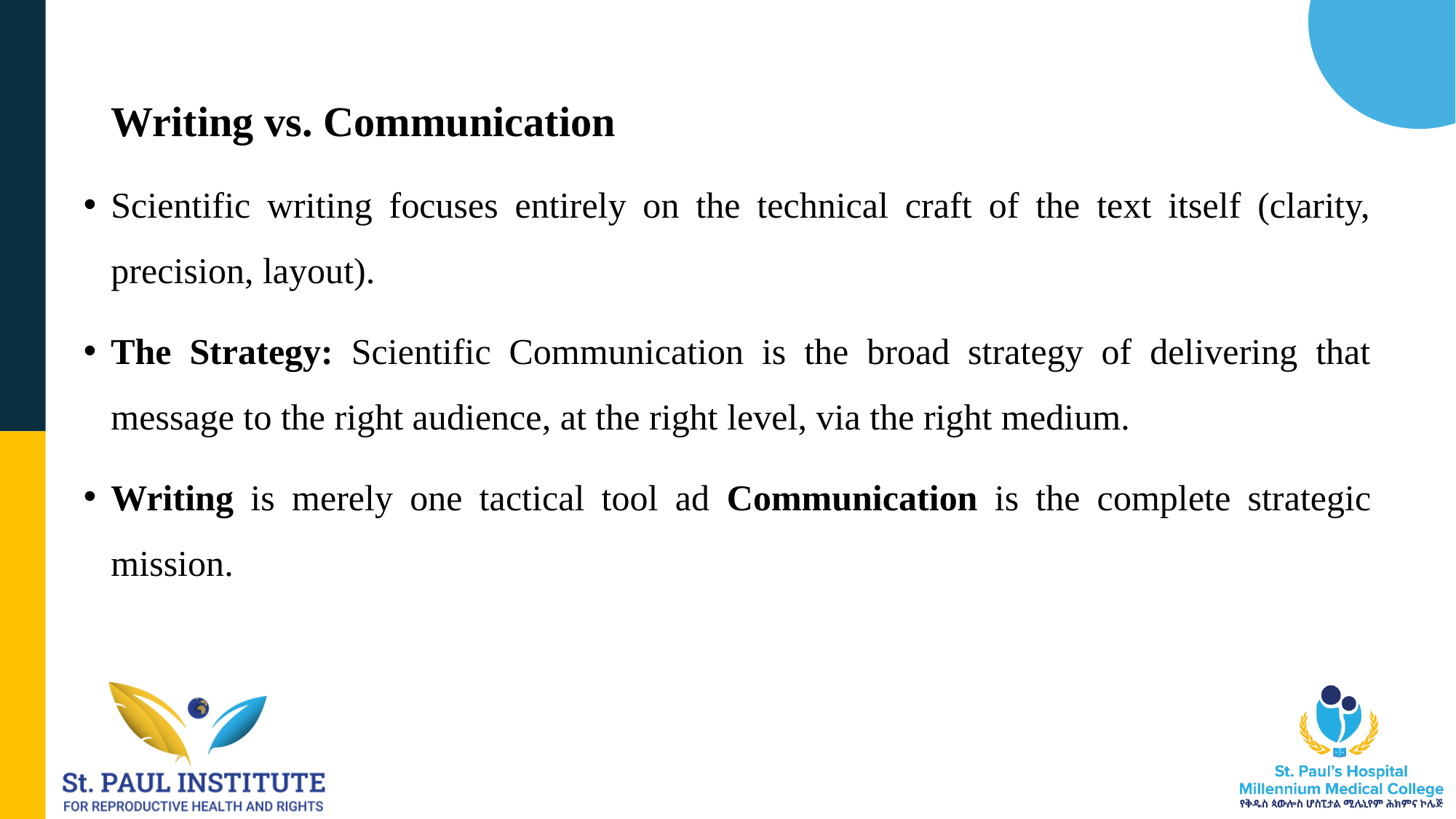

# Writing vs. Communication
Scientific writing focuses entirely on the technical craft of the text itself (clarity, precision, layout).
The Strategy: Scientific Communication is the broad strategy of delivering that message to the right audience, at the right level, via the right medium.
Writing is merely one tactical tool ad Communication is the complete strategic mission.